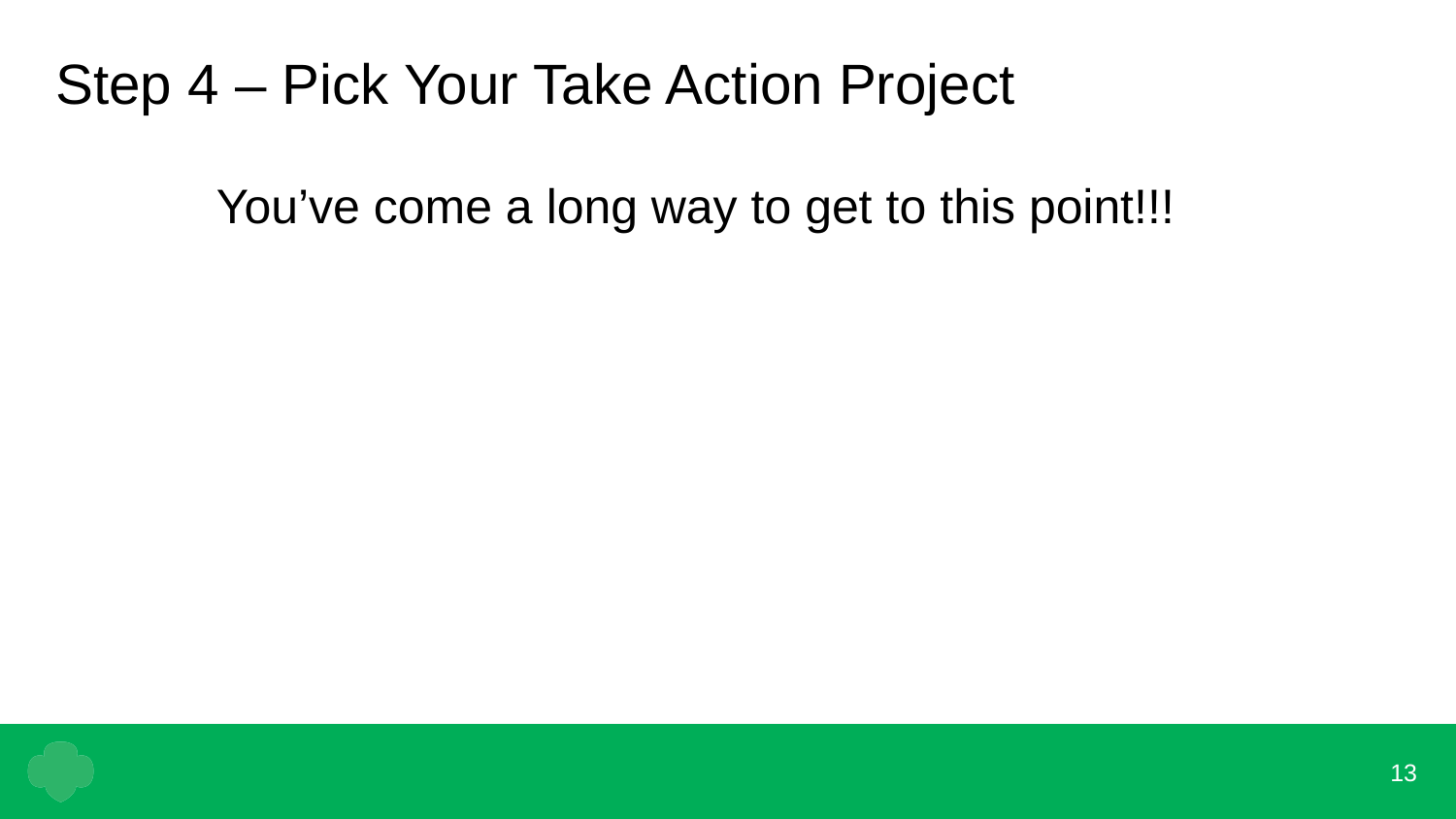

# Step 4 – Pick Your Take Action Project
You’ve come a long way to get to this point!!!
13